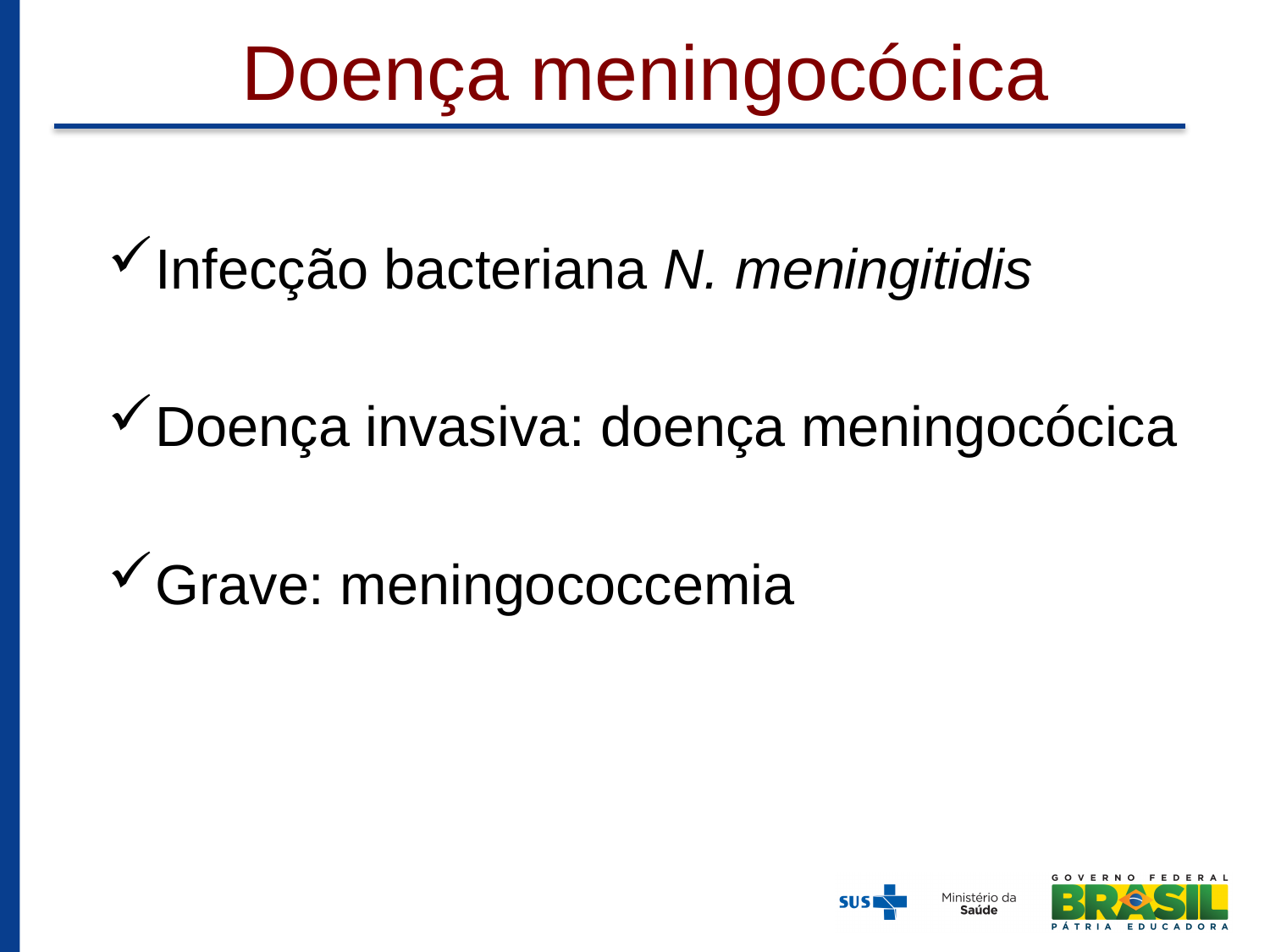

# Doença meningocócica
Infecção bacteriana N. meningitidis

Doença invasiva: doença meningocócica

Grave: meningococcemia